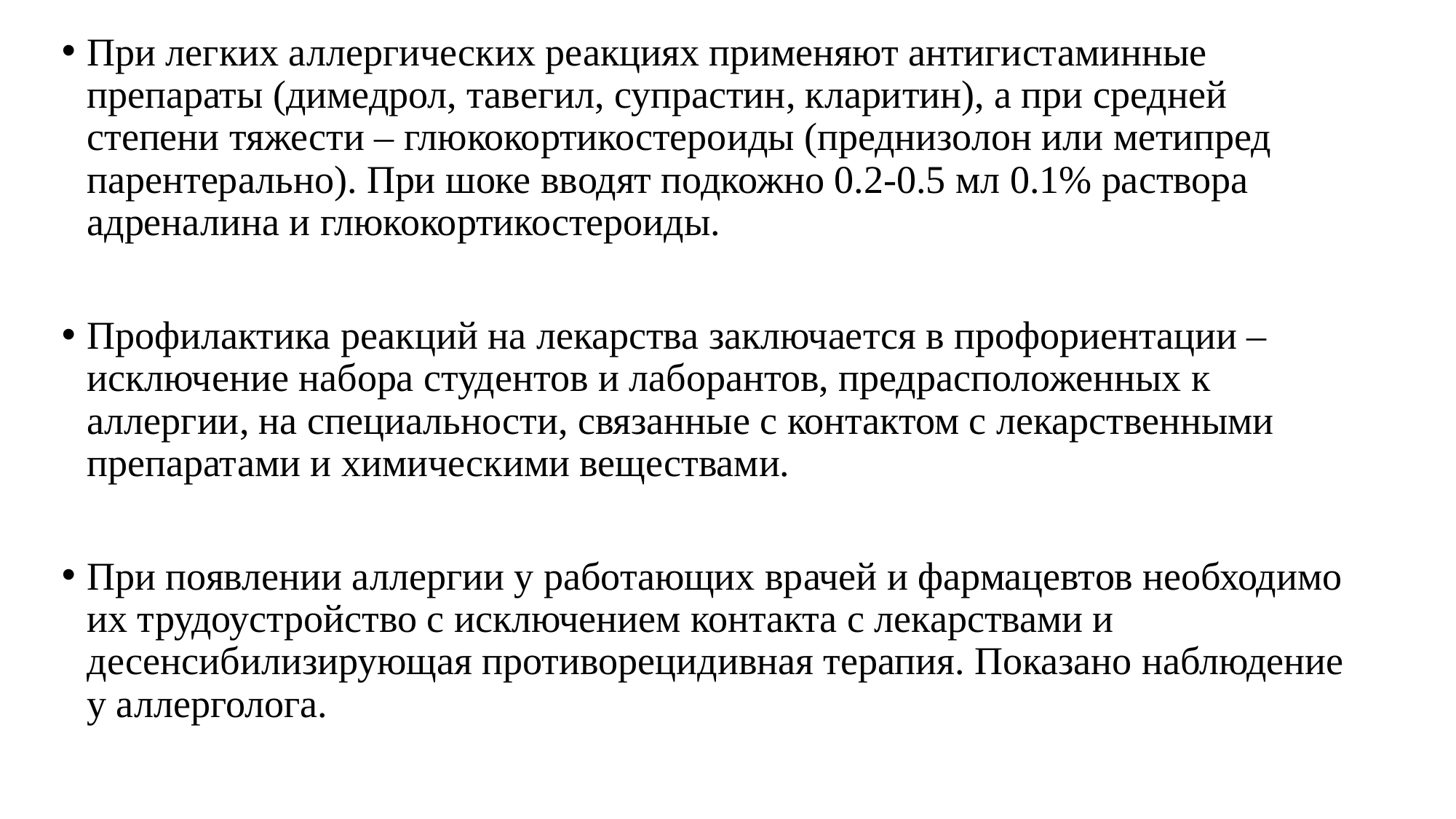

При легких аллергических реакциях применяют антигистаминные препараты (димедрол, тавегил, супрастин, кларитин), а при средней степени тяжести – глюкокортикостероиды (преднизолон или метипред парентерально). При шоке вводят подкожно 0.2-0.5 мл 0.1% раствора адреналина и глюкокортикостероиды.

Профилактика реакций на лекарства заключается в профориентации – исключение набора студентов и лаборантов, предрасположенных к аллергии, на специальности, связанные с контактом с лекарственными препаратами и химическими веществами.

При появлении аллергии у работающих врачей и фармацевтов необходимо их трудоустройство с исключением контакта с лекарствами и десенсибилизирующая противорецидивная терапия. Показано наблюдение у аллерголога.

#